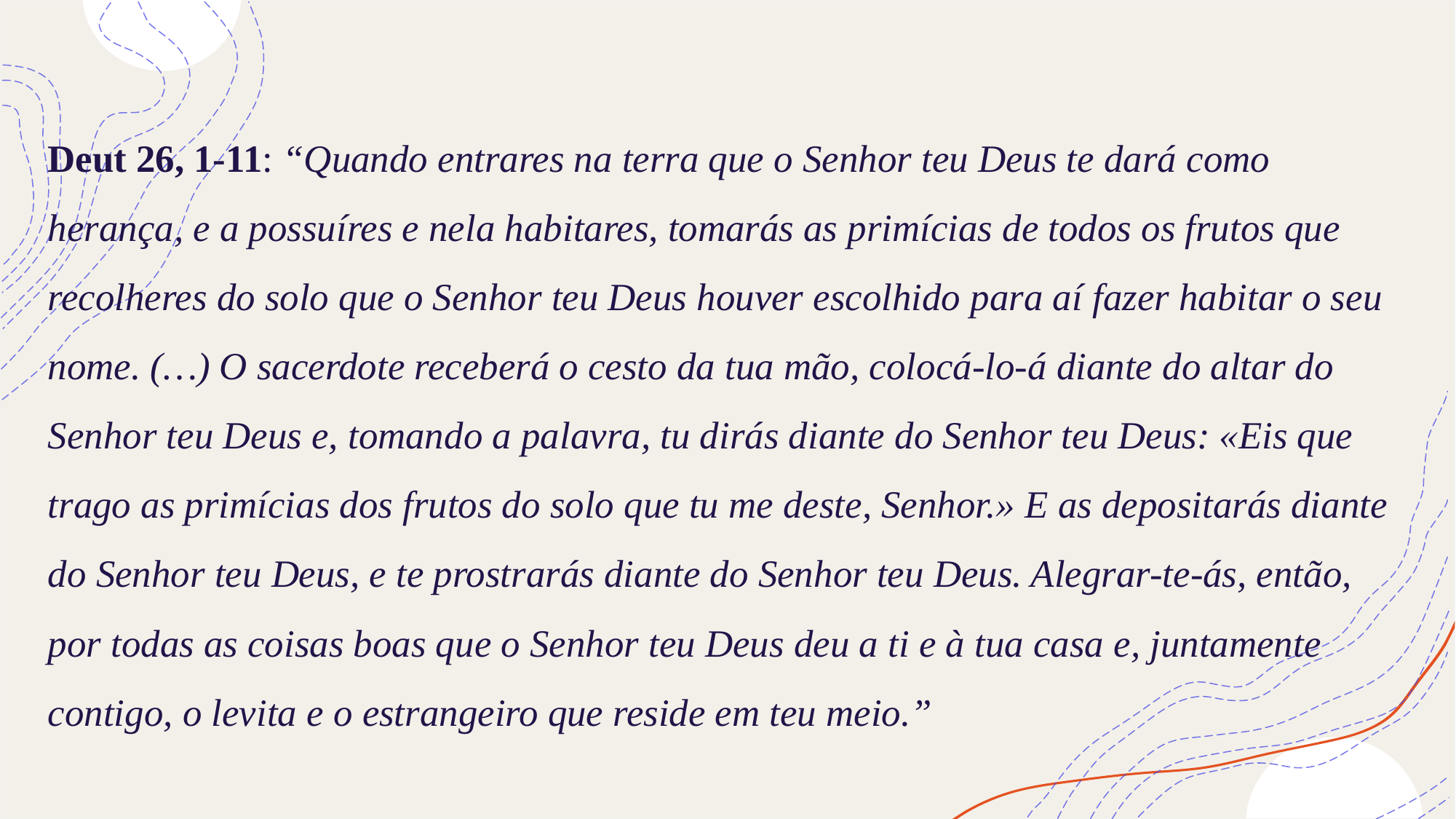

# Deut 26, 1-11: “Quando entrares na terra que o Senhor teu Deus te dará como herança, e a possuíres e nela habitares, tomarás as primícias de todos os frutos que recolheres do solo que o Senhor teu Deus houver escolhido para aí fazer habitar o seu nome. (…) O sacerdote receberá o cesto da tua mão, colocá-lo-á diante do altar do Senhor teu Deus e, tomando a palavra, tu dirás diante do Senhor teu Deus: «Eis que trago as primícias dos frutos do solo que tu me deste, Senhor.» E as depositarás diante do Senhor teu Deus, e te prostrarás diante do Senhor teu Deus. Alegrar-te-ás, então, por todas as coisas boas que o Senhor teu Deus deu a ti e à tua casa e, juntamente contigo, o levita e o estrangeiro que reside em teu meio.”